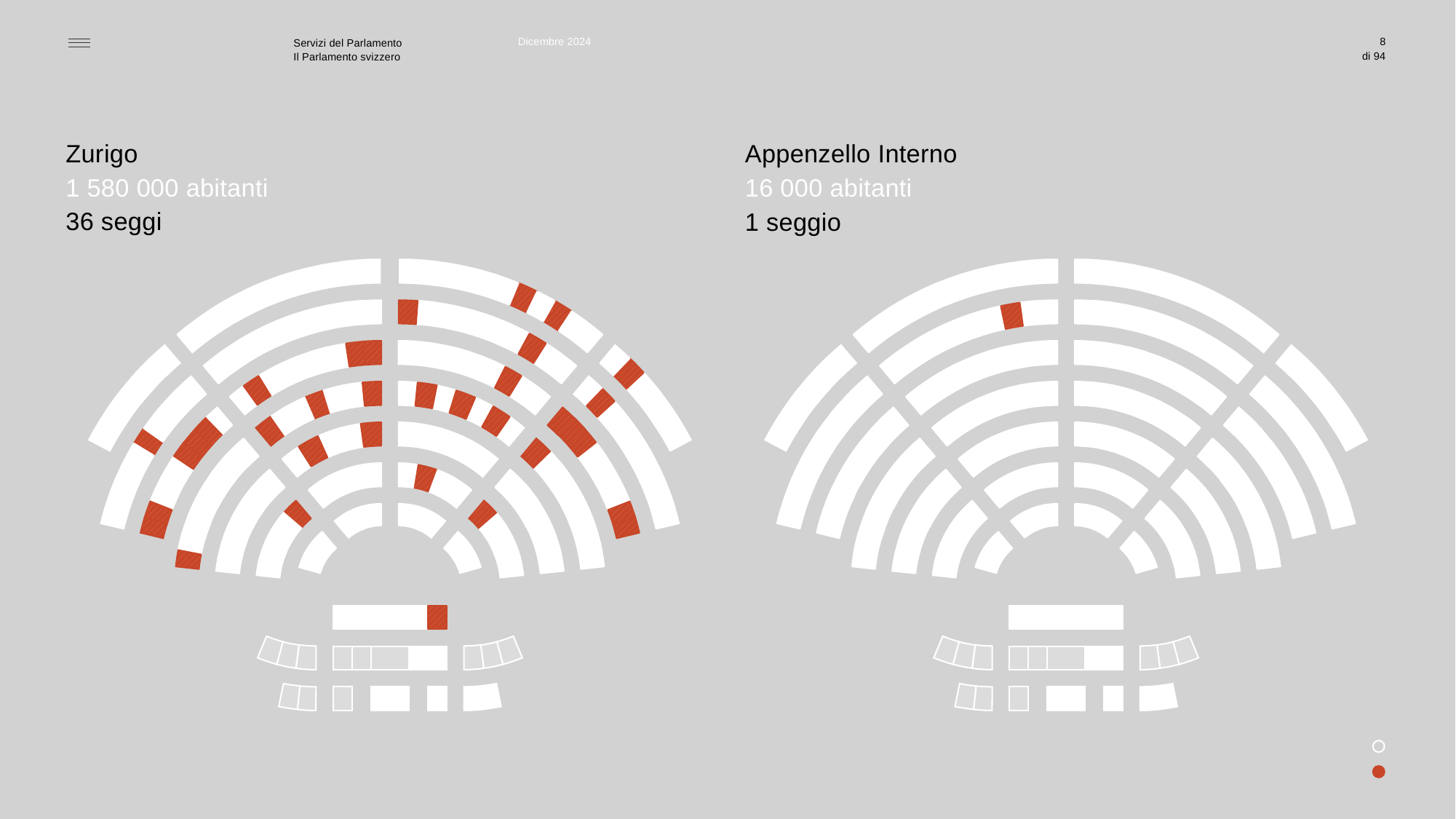

Dicembre 2024
8
Zurigo
1 580 000 abitanti
36 seggi
Appenzello Interno
16 000 abitanti
1 seggio